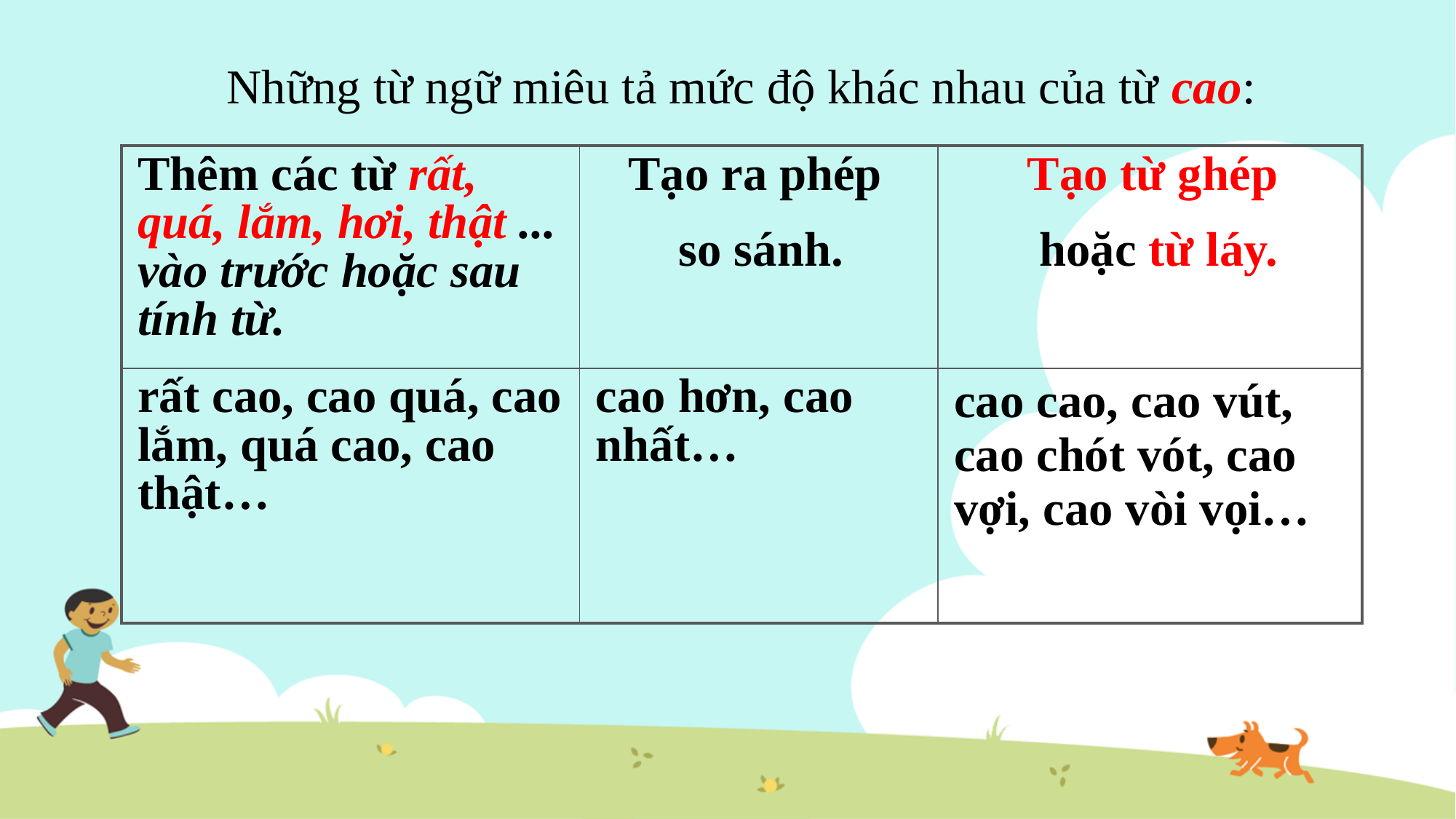

Những từ ngữ miêu tả mức độ khác nhau của từ cao:
| Thêm các từ rất, quá, lắm, hơi, thật ... vào trước hoặc sau tính từ. | Tạo ra phép so sánh. | Tạo từ ghép hoặc từ láy. |
| --- | --- | --- |
| rất cao, cao quá, cao lắm, quá cao, cao thật… | cao hơn, cao nhất… | cao cao, cao vút, cao chót vót, cao vợi, cao vòi vọi… |